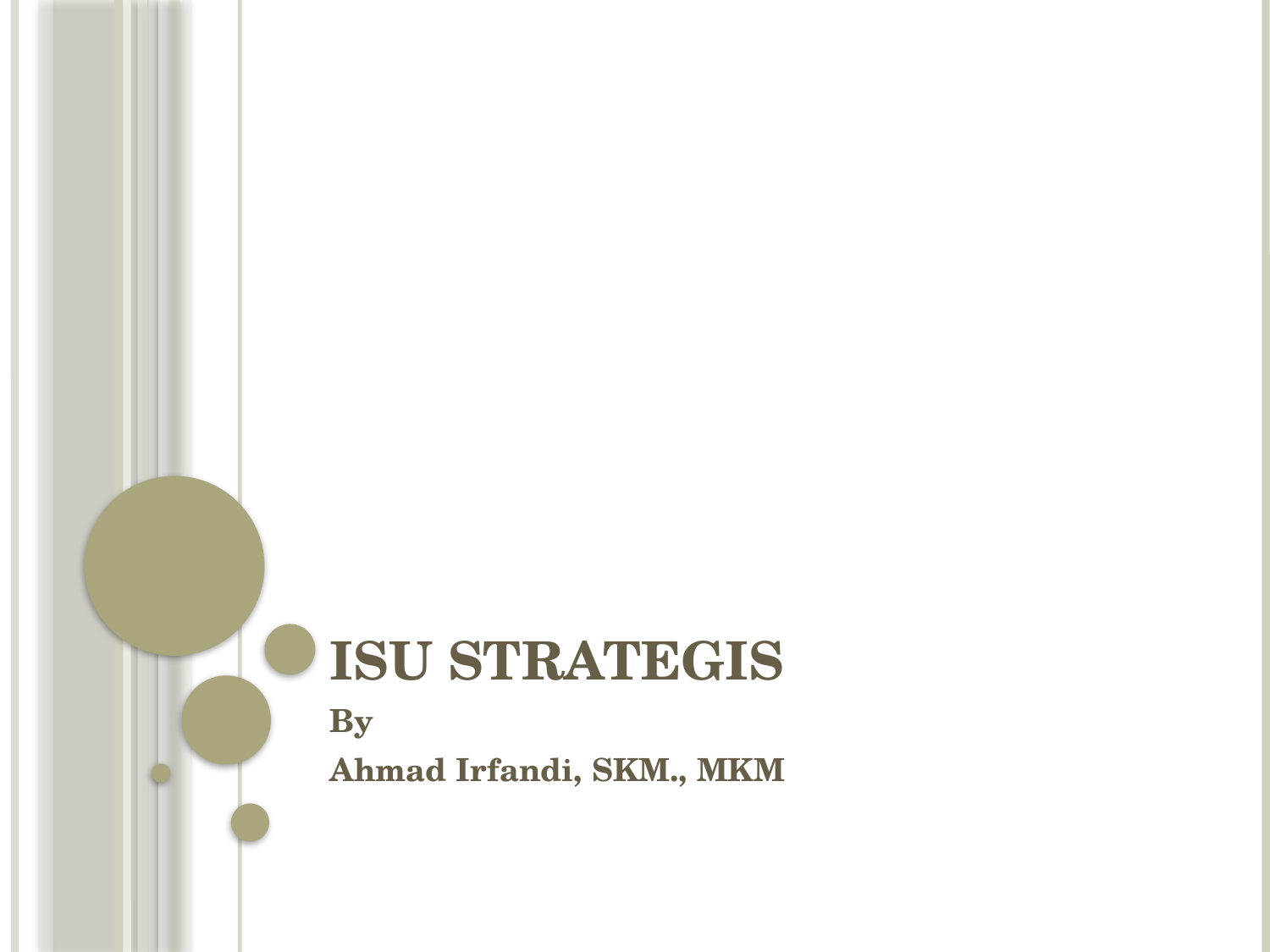

# Isu Strategis
By
Ahmad Irfandi, SKM., MKM